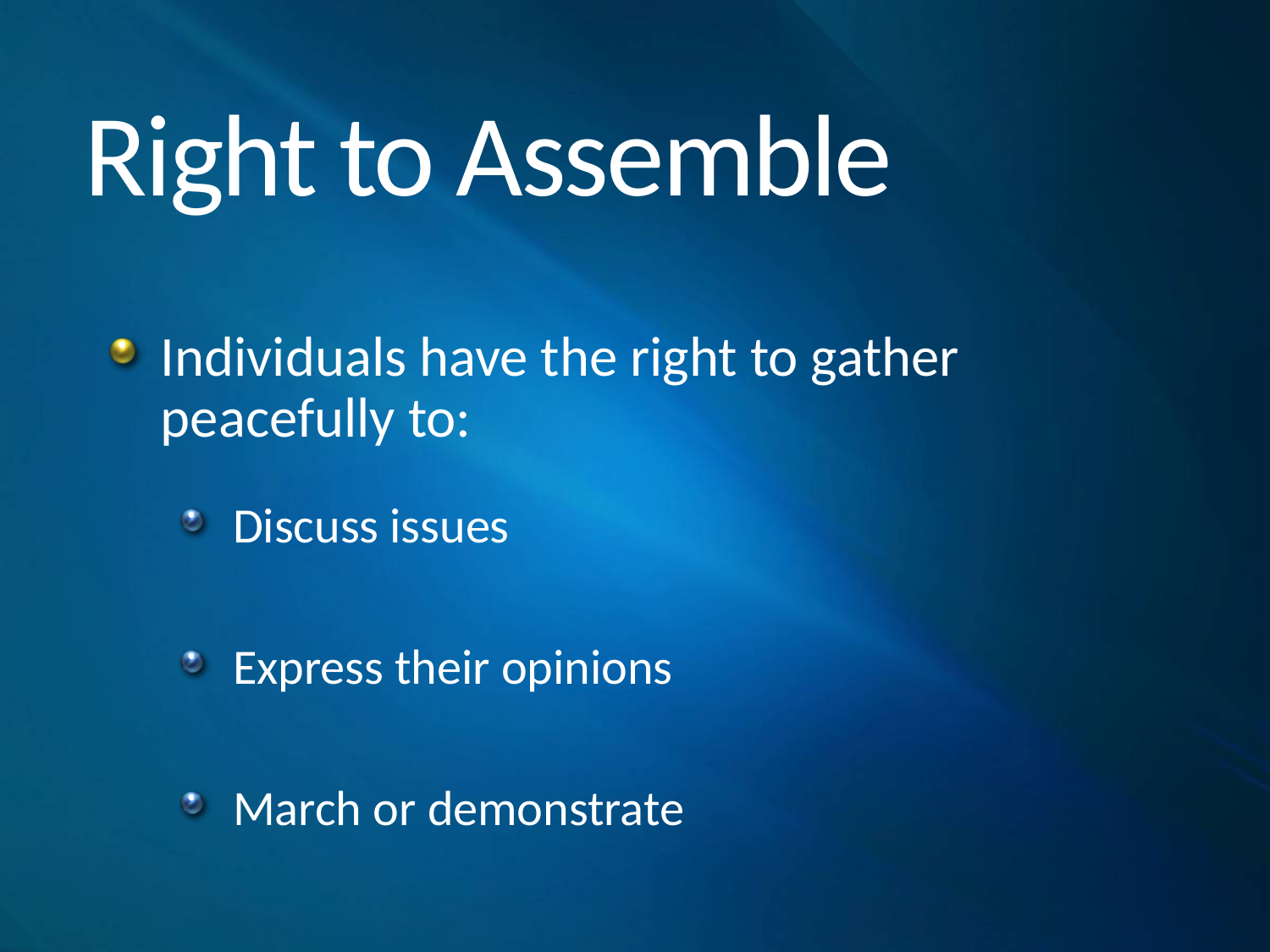

# Right to Assemble
Individuals have the right to gather peacefully to:

Discuss issues

Express their opinions

March or demonstrate